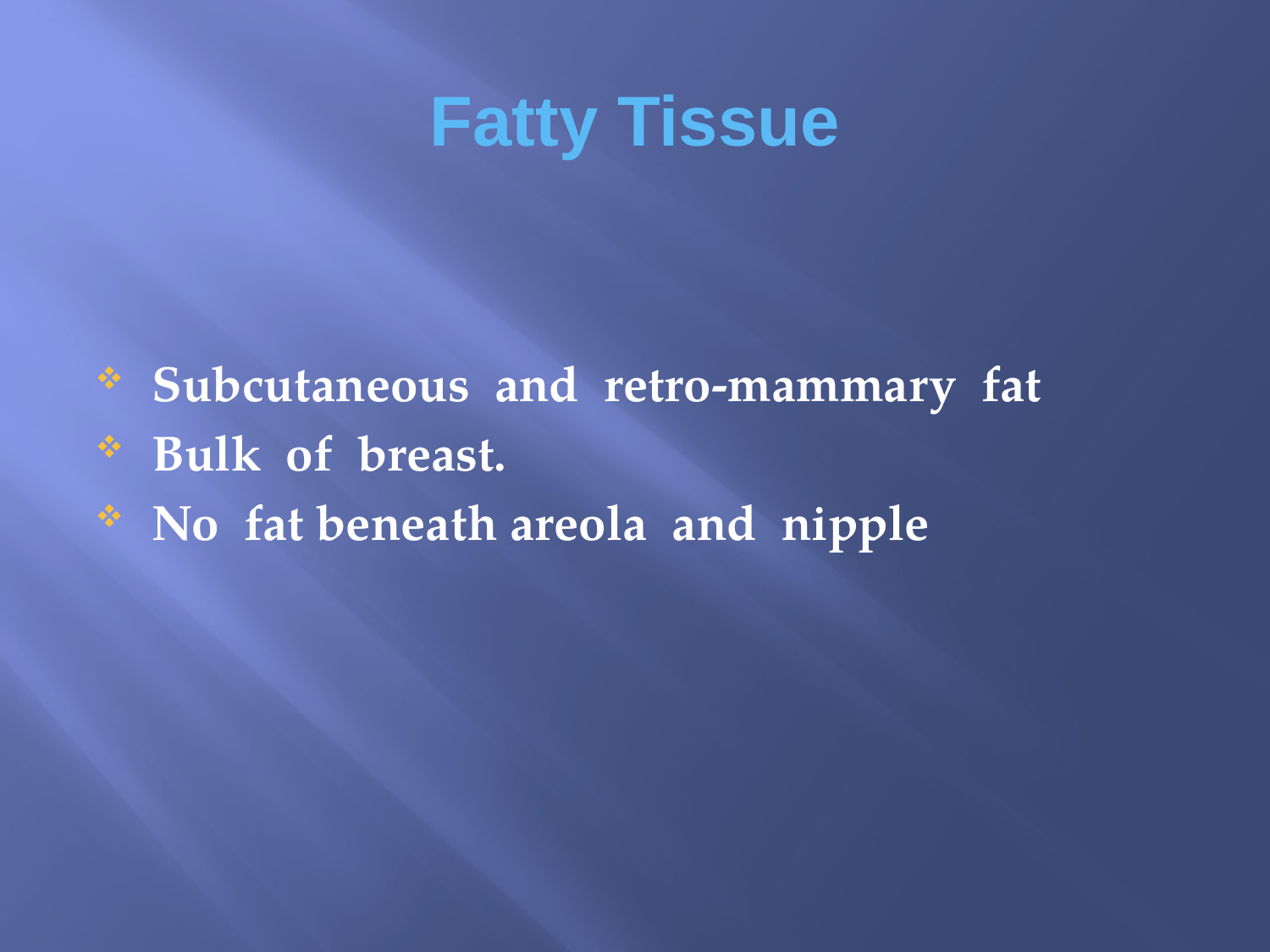

# Fatty Tissue
Subcutaneous  and  retro-mammary  fat
Bulk  of  breast.
No  fat beneath areola  and  nipple